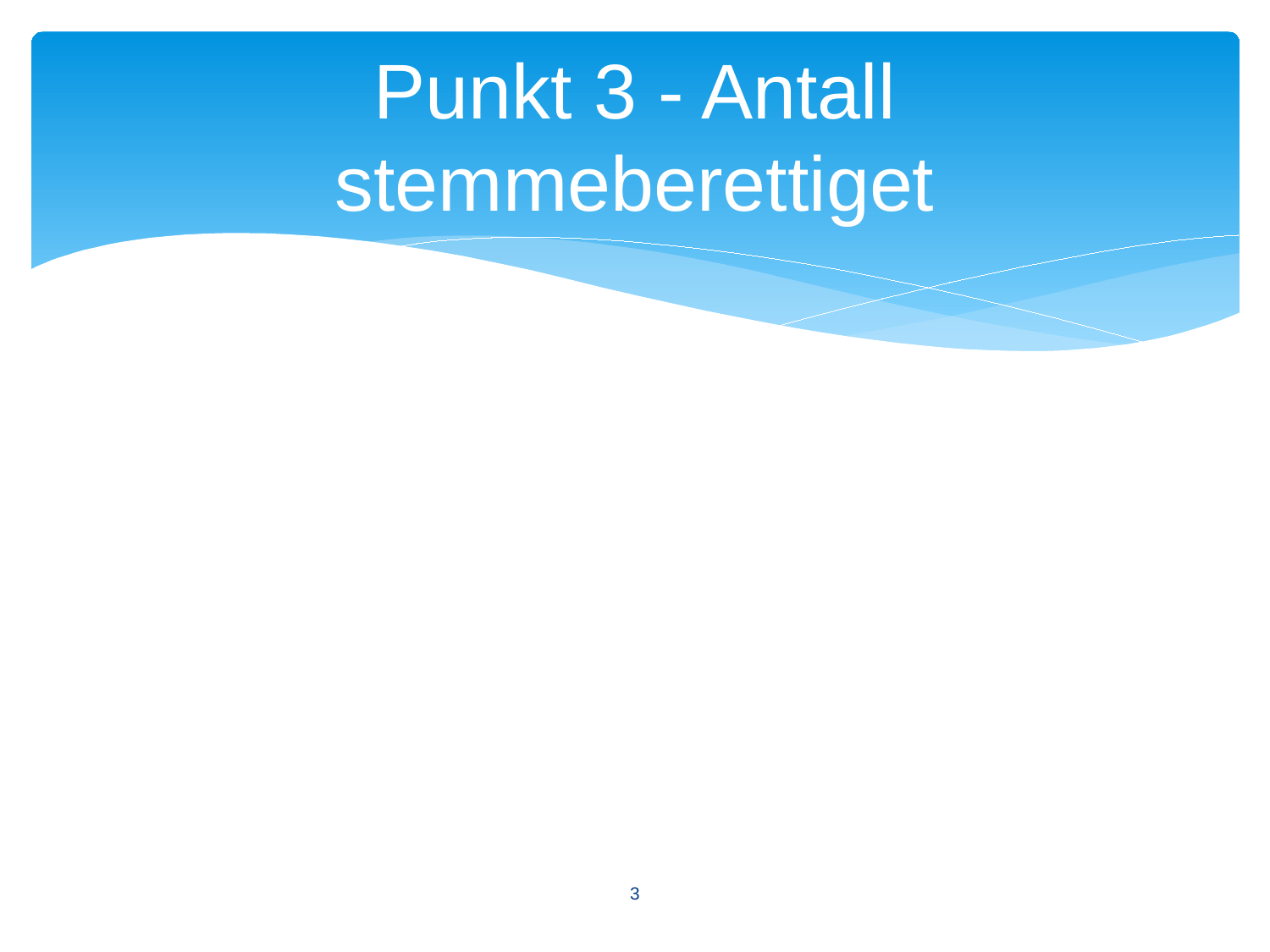

# Punkt 3 - Antall stemmeberettiget
3